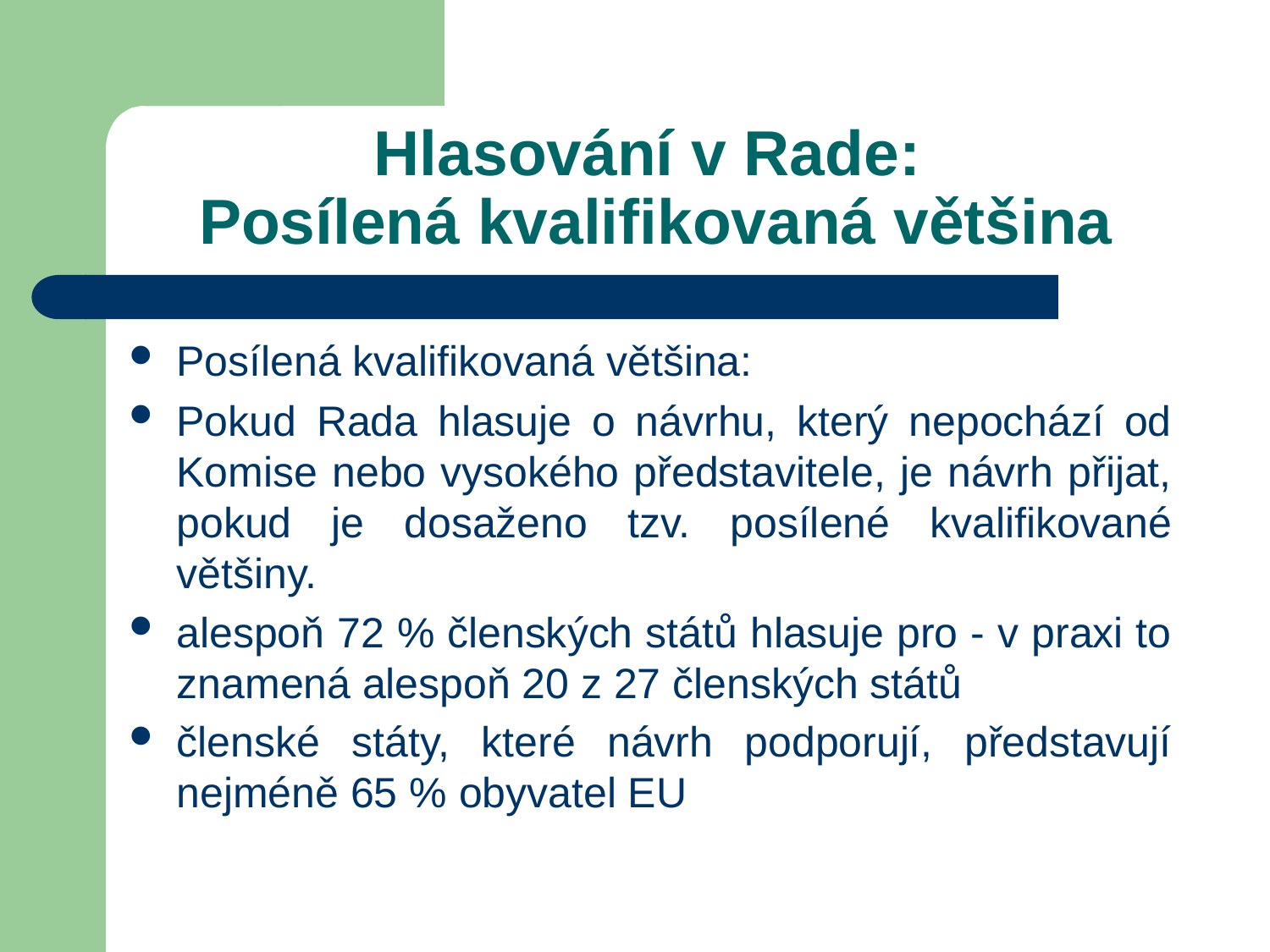

# Hlasování v Rade: Posílená kvalifikovaná většina
Posílená kvalifikovaná většina:
Pokud Rada hlasuje o návrhu, který nepochází od Komise nebo vysokého představitele, je návrh přijat, pokud je dosaženo tzv. posílené kvalifikované většiny.
alespoň 72 % členských států hlasuje pro - v praxi to znamená alespoň 20 z 27 členských států
členské státy, které návrh podporují, představují nejméně 65 % obyvatel EU